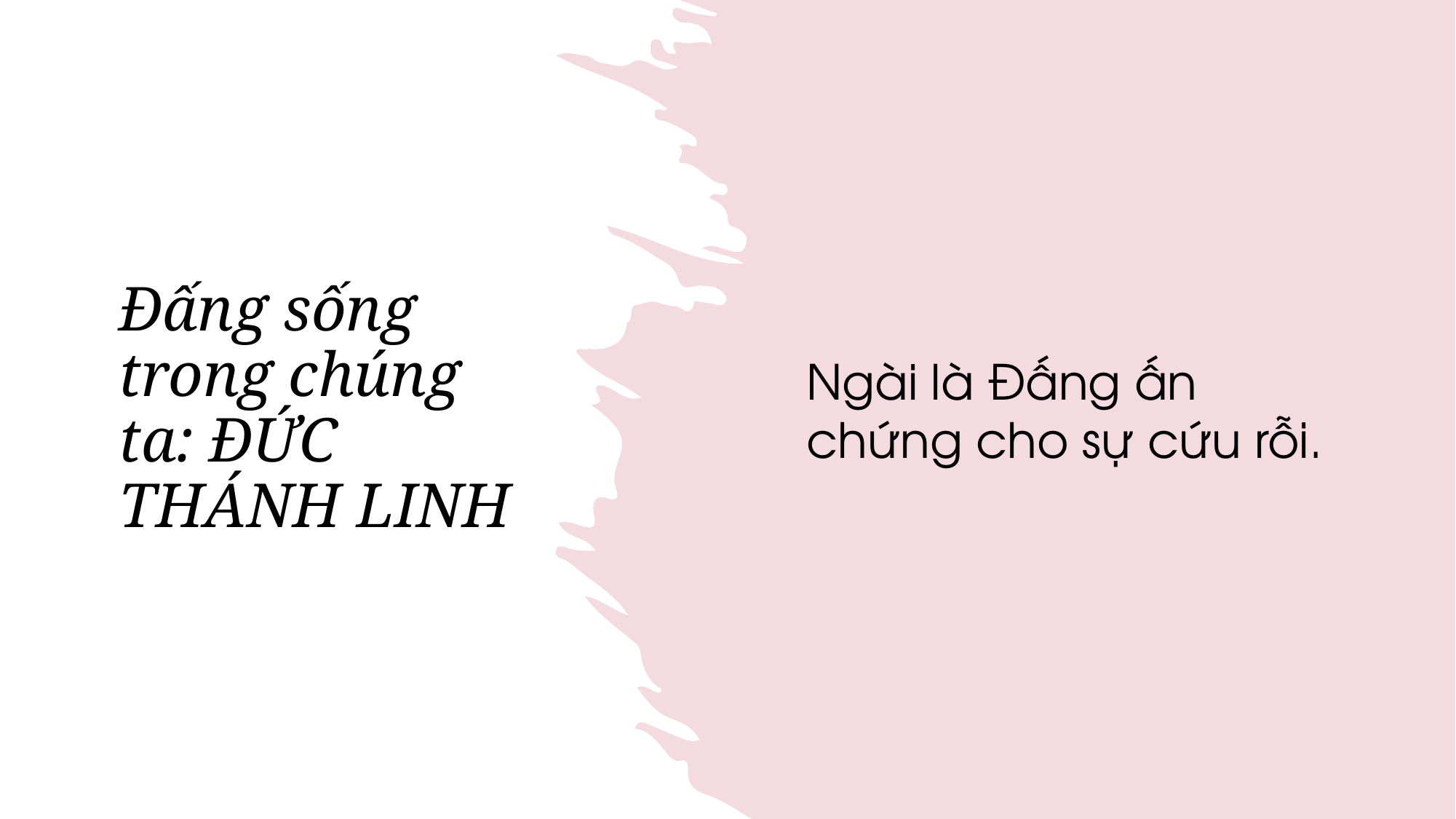

Ngài là Đấng ấn chứng cho sự cứu rỗi.
# Đấng sống trong chúng ta: ĐỨC THÁNH LINH